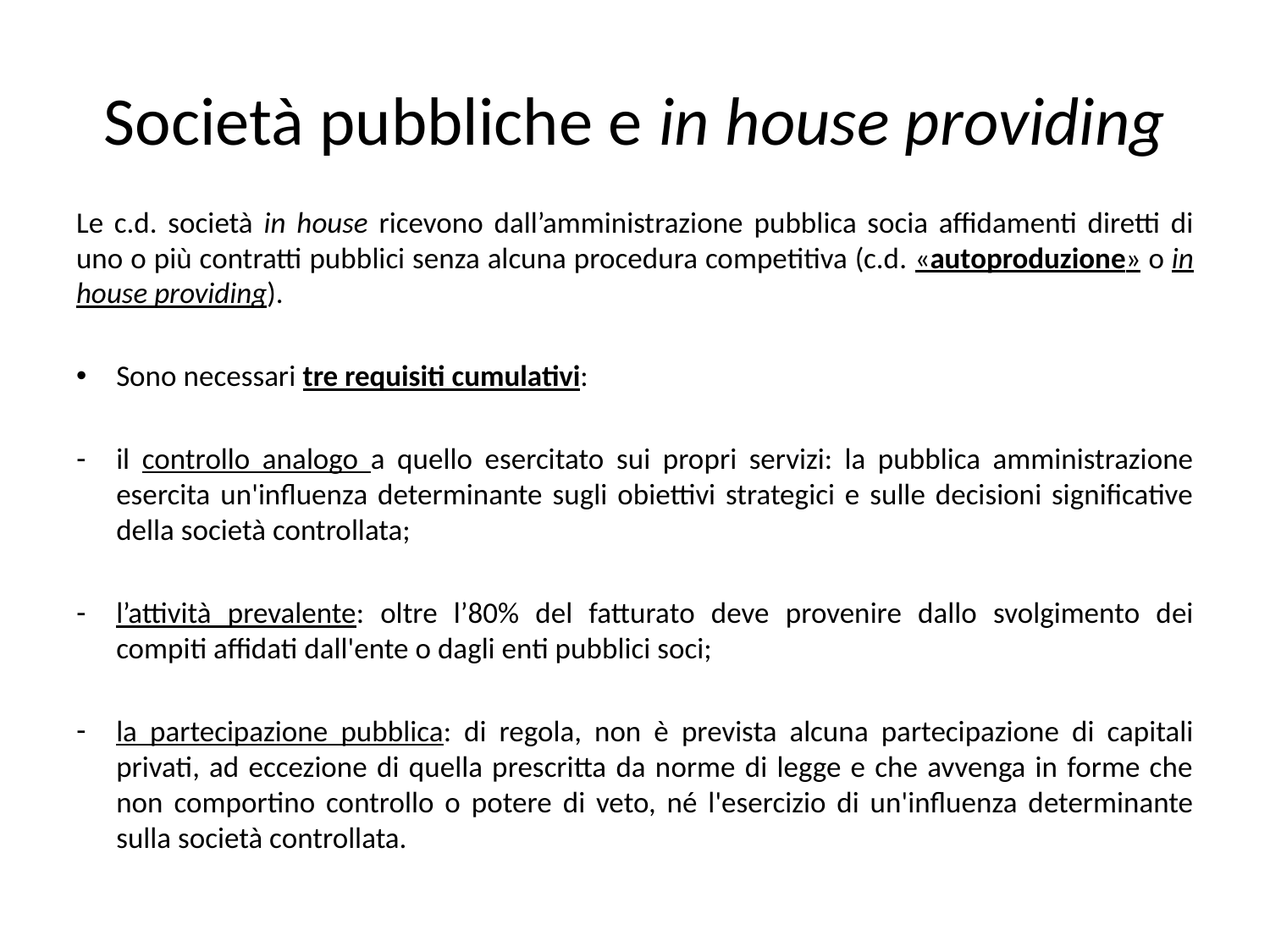

# Società pubbliche e in house providing
Le c.d. società in house ricevono dall’amministrazione pubblica socia affidamenti diretti di uno o più contratti pubblici senza alcuna procedura competitiva (c.d. «autoproduzione» o in house providing).

Sono necessari tre requisiti cumulativi:

il controllo analogo a quello esercitato sui propri servizi: la pubblica amministrazione esercita un'influenza determinante sugli obiettivi strategici e sulle decisioni significative della società controllata;

l’attività prevalente: oltre l’80% del fatturato deve provenire dallo svolgimento dei compiti affidati dall'ente o dagli enti pubblici soci;

la partecipazione pubblica: di regola, non è prevista alcuna partecipazione di capitali privati, ad eccezione di quella prescritta da norme di legge e che avvenga in forme che non comportino controllo o potere di veto, né l'esercizio di un'influenza determinante sulla società controllata.